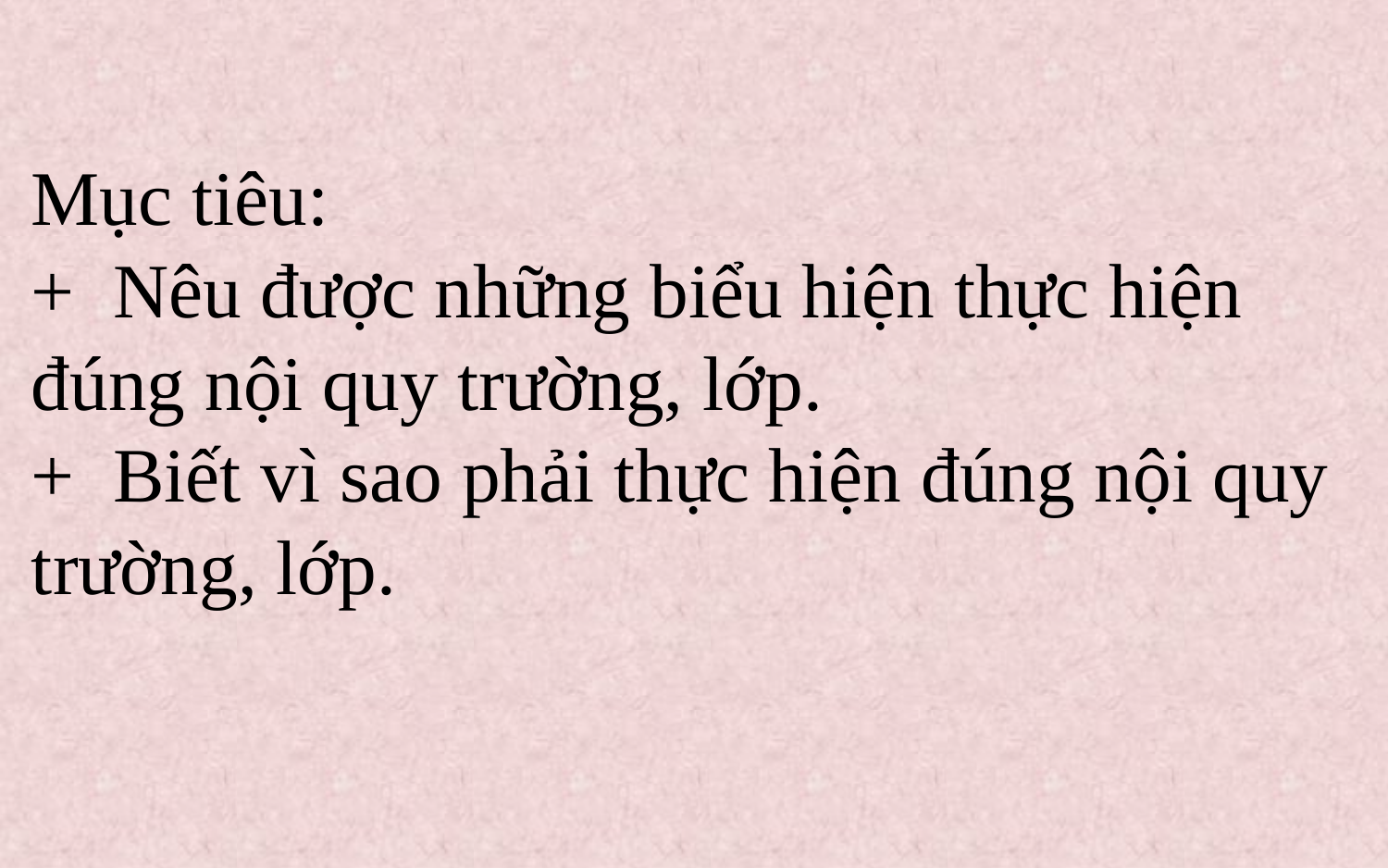

Mục tiêu:
+  Nêu được những biểu hiện thực hiện đúng nội quy trường, lớp.
+  Biết vì sao phải thực hiện đúng nội quy trường, lớp.